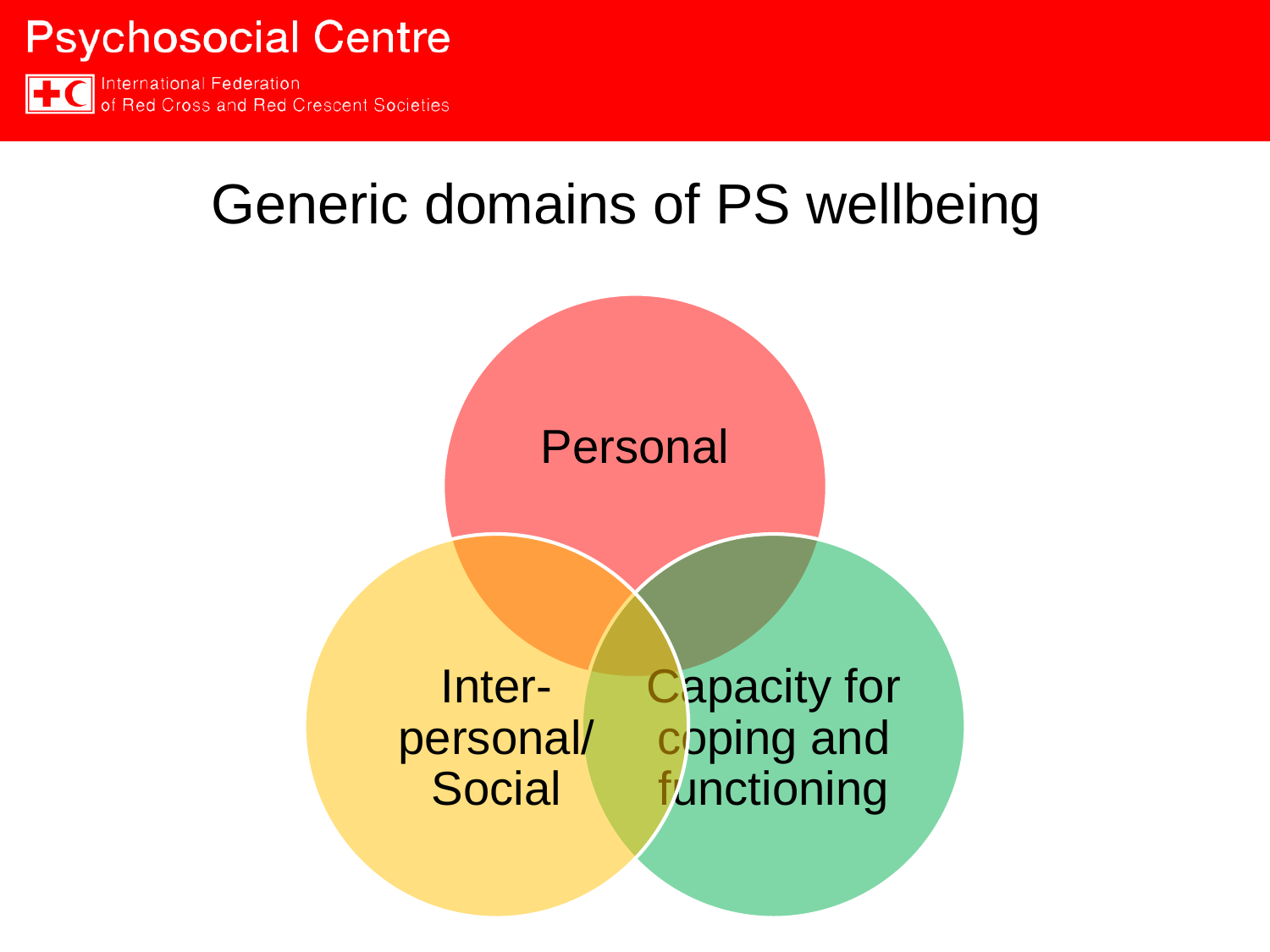

# Generic domains of PS wellbeing
Personal
Capacity for coping and functioning
Inter-personal/ Social